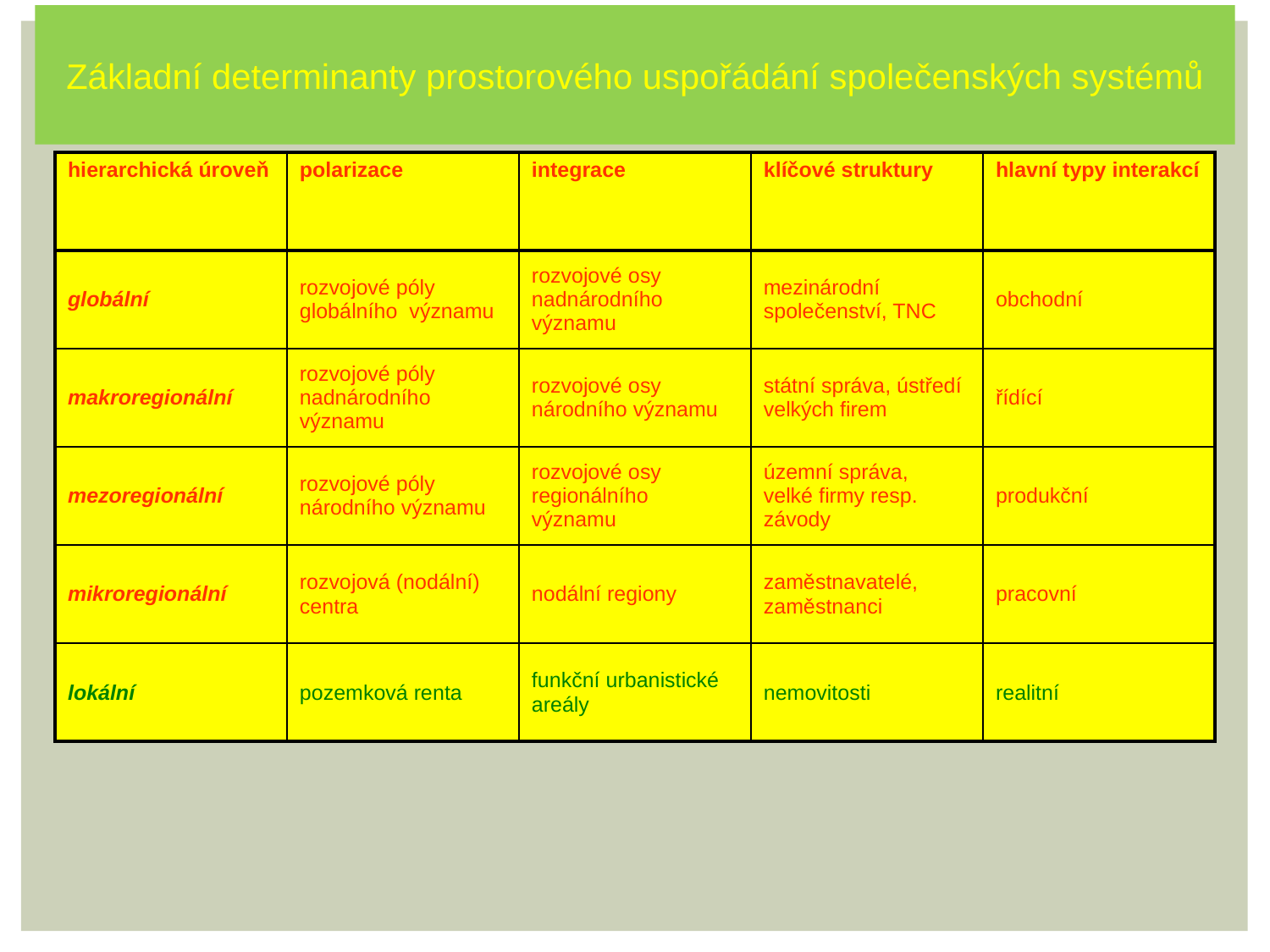

Základní determinanty prostorového uspořádání společenských systémů

| hierarchická úroveň | polarizace | integrace | klíčové struktury | hlavní typy interakcí |
| --- | --- | --- | --- | --- |
| globální | rozvojové póly globálního významu | rozvojové osy nadnárodního významu | mezinárodní společenství, TNC | obchodní |
| makroregionální | rozvojové póly nadnárodního významu | rozvojové osy národního významu | státní správa, ústředí velkých firem | řídící |
| mezoregionální | rozvojové póly národního významu | rozvojové osy regionálního významu | územní správa, velké firmy resp. závody | produkční |
| mikroregionální | rozvojová (nodální) centra | nodální regiony | zaměstnavatelé, zaměstnanci | pracovní |
| lokální | pozemková renta | funkční urbanistické areály | nemovitosti | realitní |